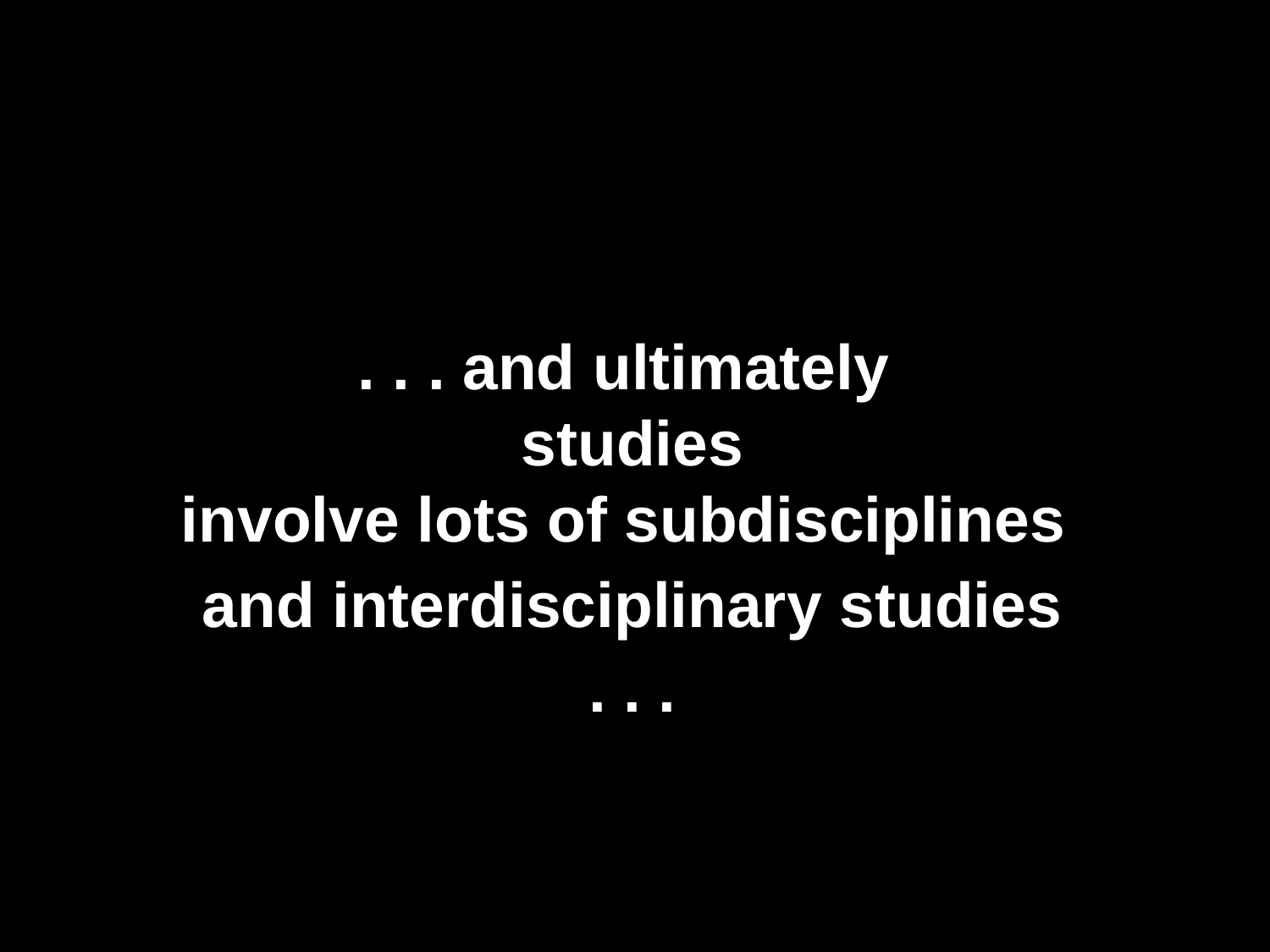

. . . and ultimately
studies
involve lots of subdisciplines
and interdisciplinary studies
. . .